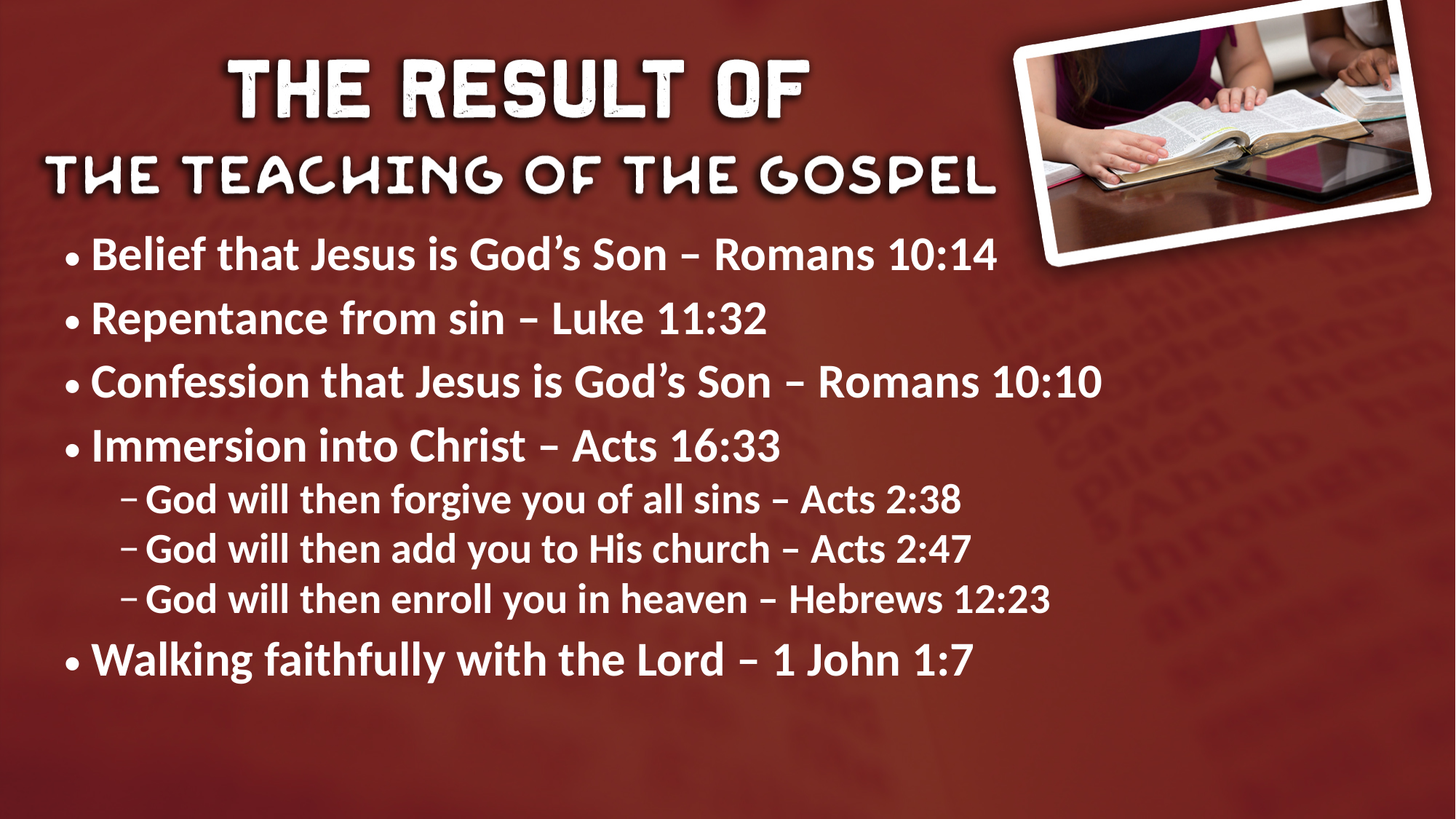

Belief that Jesus is God’s Son – Romans 10:14
Repentance from sin – Luke 11:32
Confession that Jesus is God’s Son – Romans 10:10
Immersion into Christ – Acts 16:33
God will then forgive you of all sins – Acts 2:38
God will then add you to His church – Acts 2:47
God will then enroll you in heaven – Hebrews 12:23
Walking faithfully with the Lord – 1 John 1:7